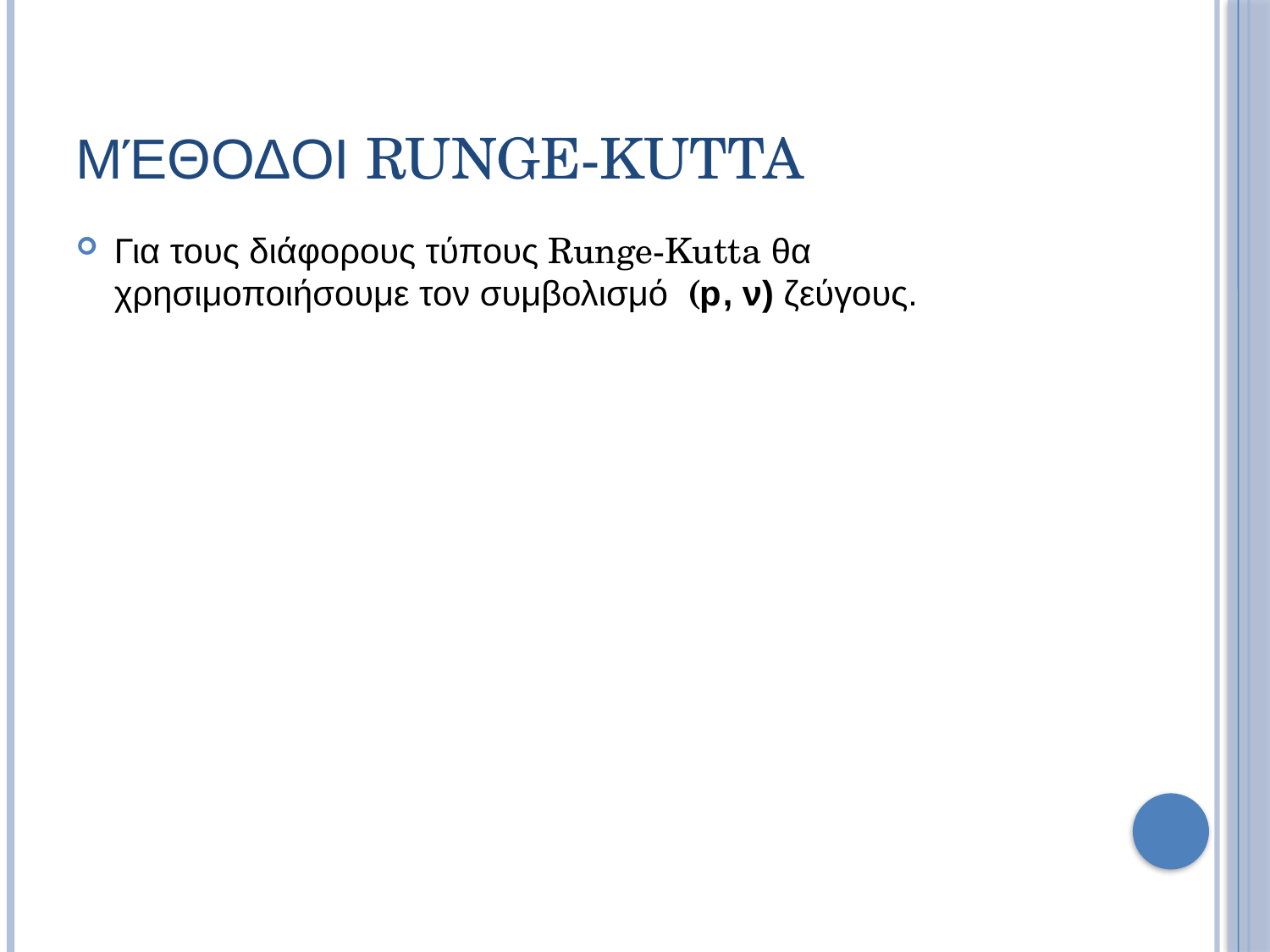

# Μέθοδοι Runge-Kutta
Για τους διάφορους τύπους Runge-Kutta θα χρησιμοποιήσουμε τον συμβολισμό  (p, ν) ζεύγους.